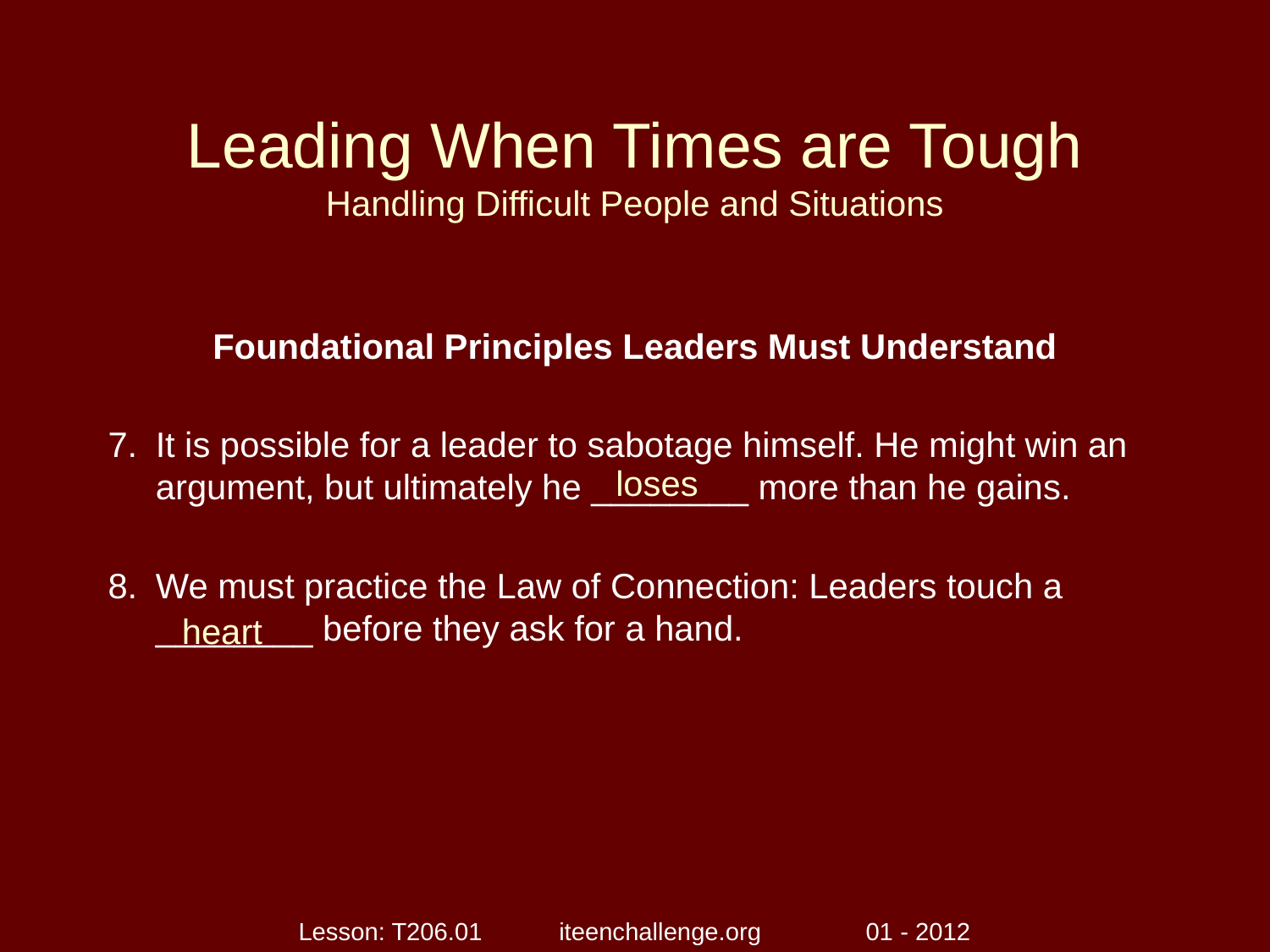

# Leading When Times are Tough Handling Difficult People and Situations
Foundational Principles Leaders Must Understand

It is possible for a leader to sabotage himself. He might win an argument, but ultimately he ________ more than he gains.

We must practice the Law of Connection: Leaders touch a ________ before they ask for a hand.
loses
heart
Lesson: T206.01           iteenchallenge.org               01 - 2012